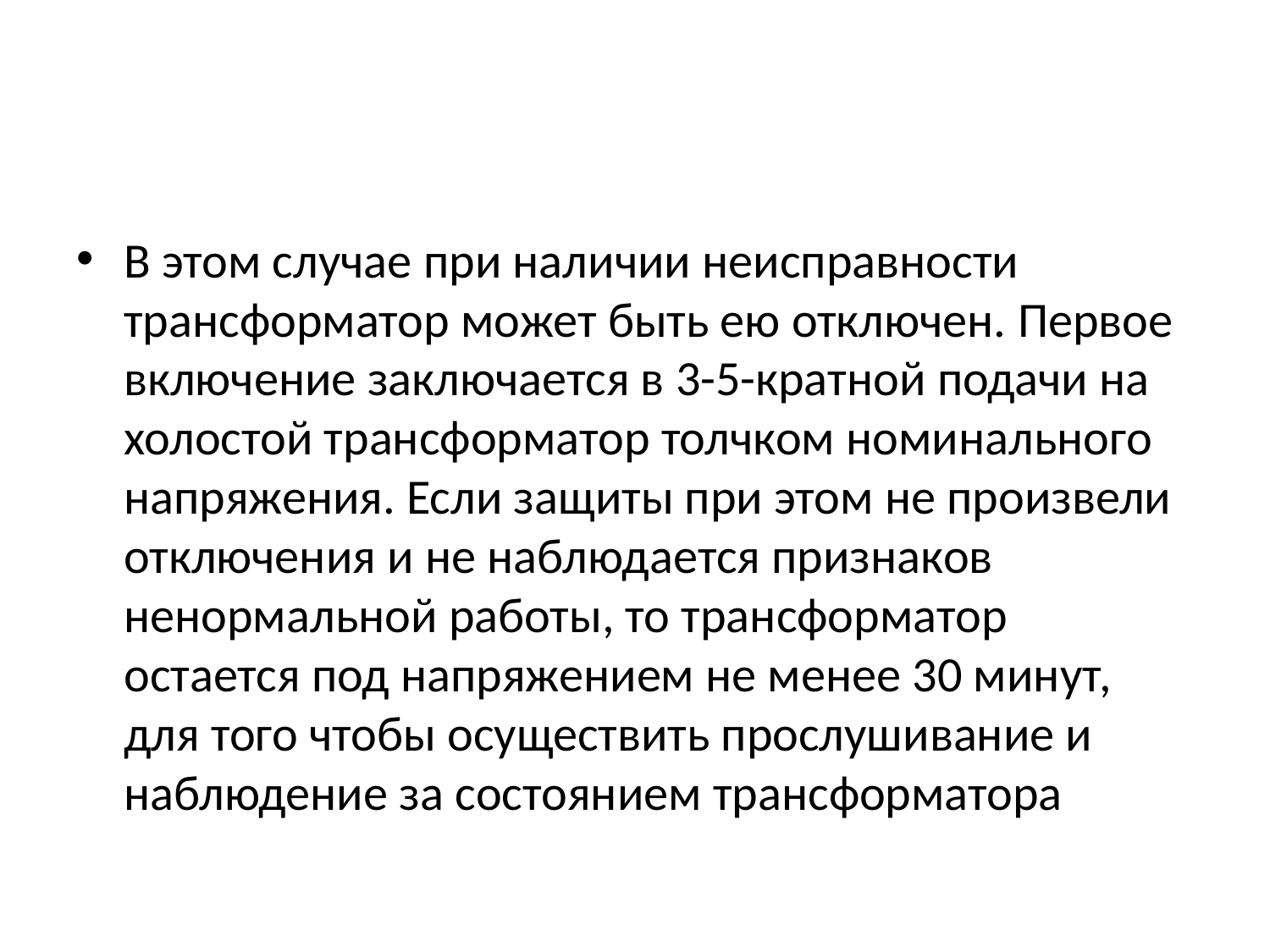

#
В этом случае при наличии неисправности трансформатор может быть ею отключен. Первое включение заключается в 3-5-кратной подачи на холостой трансформатор толчком номинального напряжения. Если защиты при этом не произвели отключения и не наблюдается признаков ненормальной работы, то трансформатор остается под напряжением не менее 30 минут, для того чтобы осуществить прослушивание и наблюдение за состоянием трансформатора